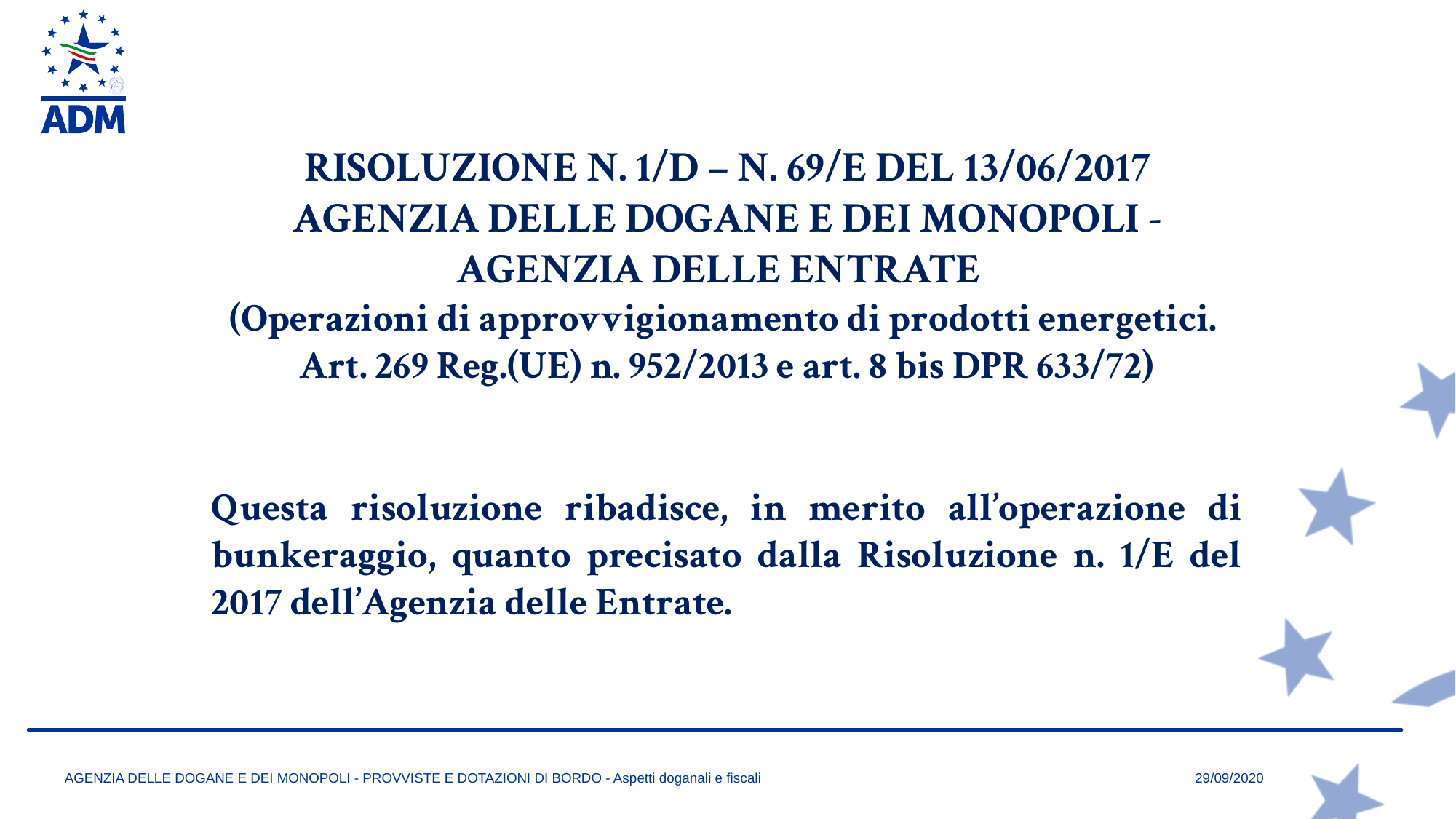

RISOLUZIONE N. 1/D – N. 69/E DEL 13/06/2017
AGENZIA DELLE DOGANE E DEI MONOPOLI - AGENZIA DELLE ENTRATE
(Operazioni di approvvigionamento di prodotti energetici.
Art. 269 Reg.(UE) n. 952/2013 e art. 8 bis DPR 633/72)

Questa risoluzione ribadisce, in merito all’operazione di bunkeraggio, quanto precisato dalla Risoluzione n. 1/E del 2017 dell’Agenzia delle Entrate.
AGENZIA DELLE DOGANE E DEI MONOPOLI - PROVVISTE E DOTAZIONI DI BORDO - Aspetti doganali e fiscali
29/09/2020